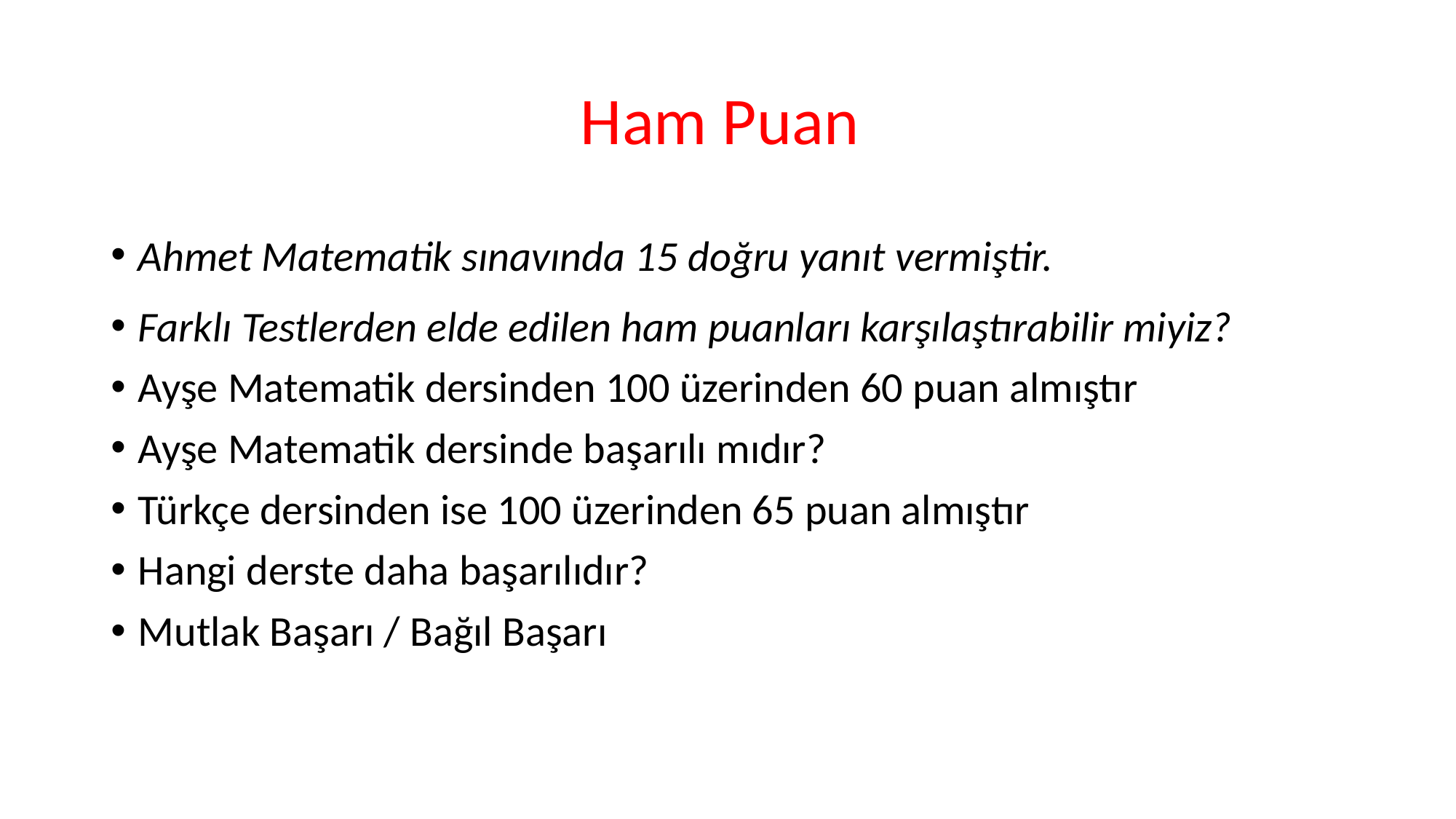

# Ham Puan
Ahmet Matematik sınavında 15 doğru yanıt vermiştir.
Farklı Testlerden elde edilen ham puanları karşılaştırabilir miyiz?
Ayşe Matematik dersinden 100 üzerinden 60 puan almıştır
Ayşe Matematik dersinde başarılı mıdır?
Türkçe dersinden ise 100 üzerinden 65 puan almıştır
Hangi derste daha başarılıdır?
Mutlak Başarı / Bağıl Başarı